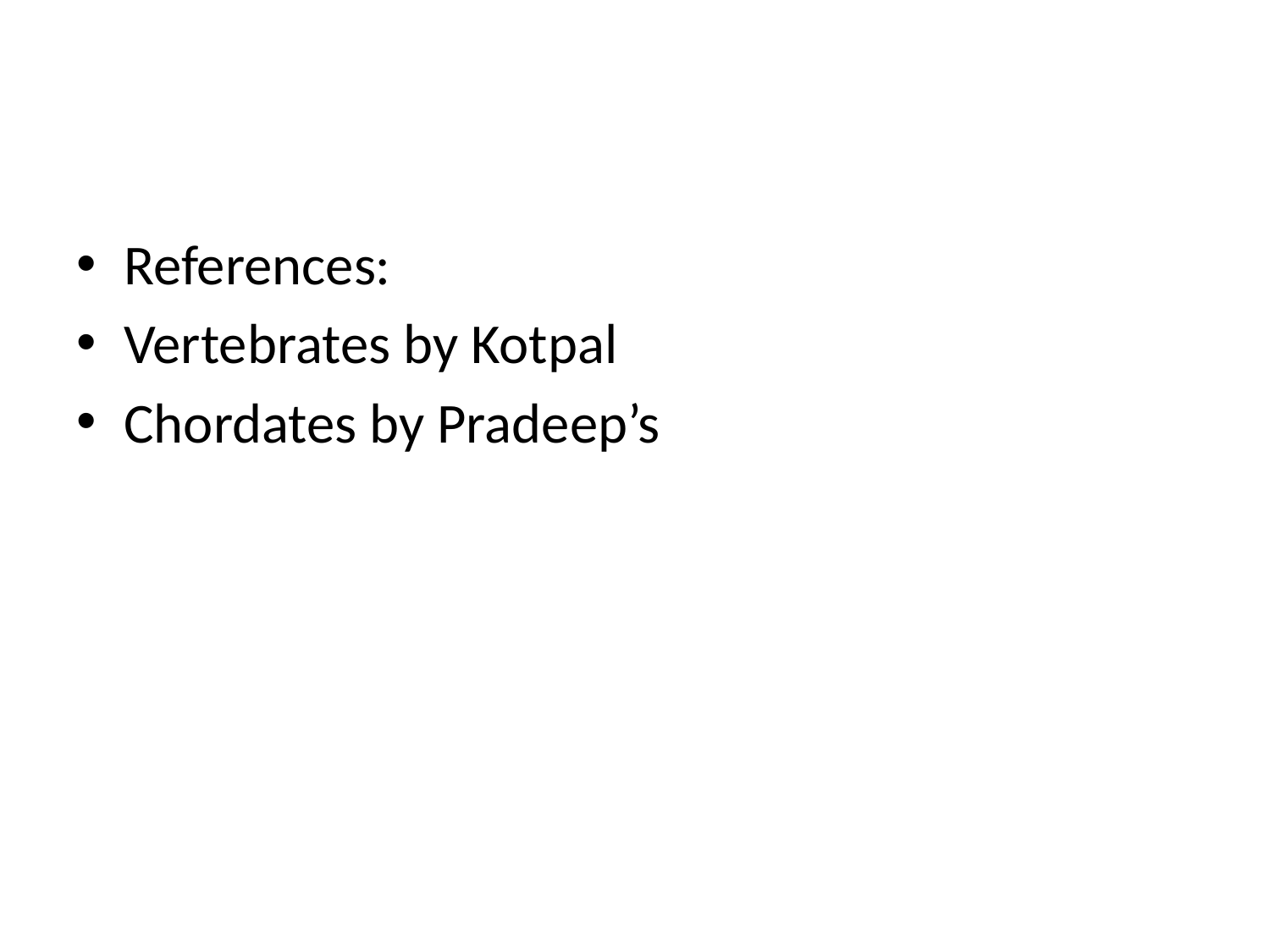

#
References:
Vertebrates by Kotpal
Chordates by Pradeep’s